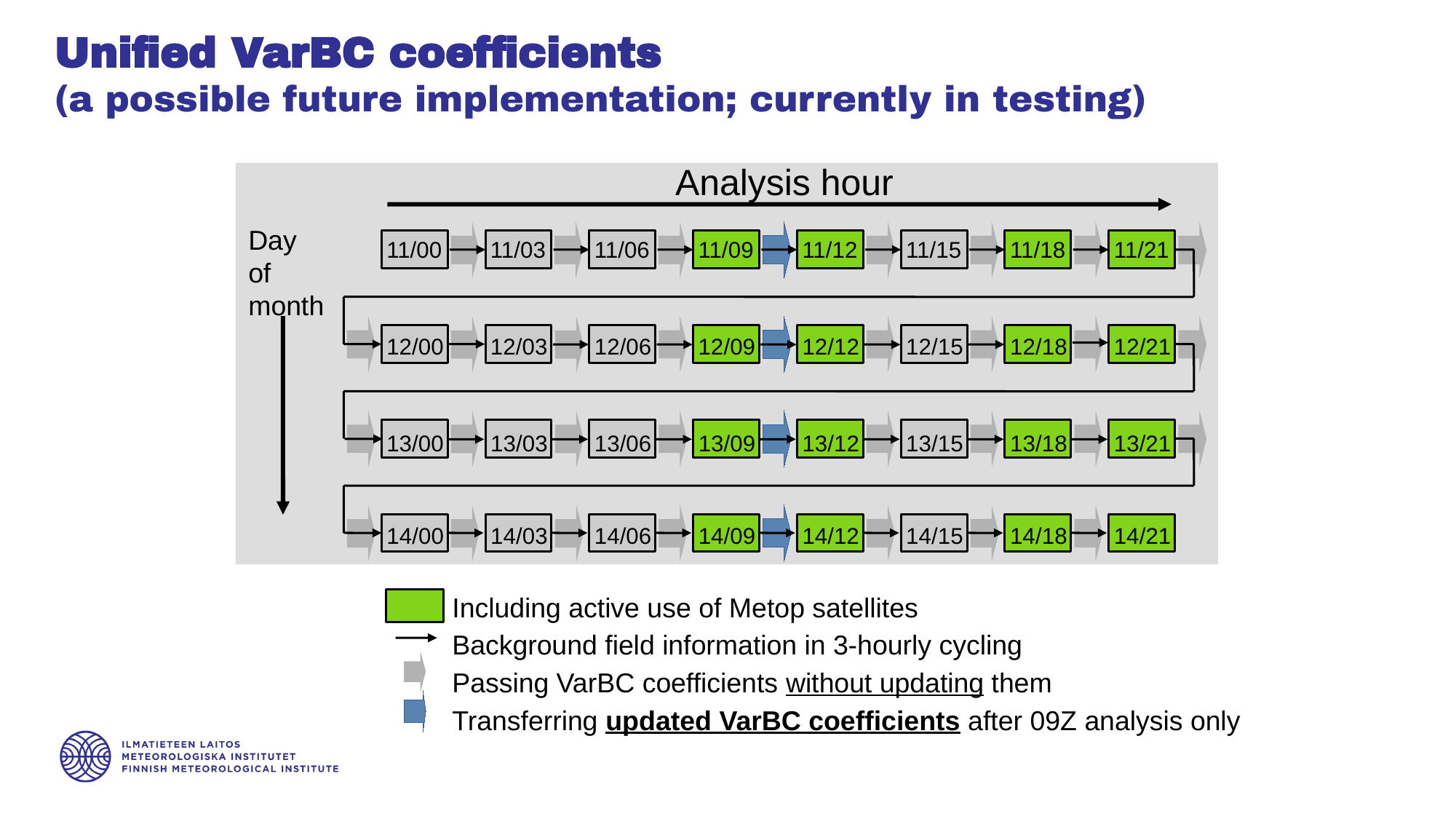

Unified VarBC coefficients
(a possible future implementation; currently in testing)
Analysis hour

Day of month

11/00
11/03
11/06
11/09
11/12
11/15
11/18
11/21

12/00
12/03
12/06
12/09
12/12
12/15
12/18
12/21

13/00
13/03
13/06
13/09
13/12
13/15
13/18
13/21

14/00
14/03
14/06
14/09
14/12
14/15
14/18
14/21

Including active use of Metop satellites
Background field information in 3-hourly cycling
Passing VarBC coefficients without updating them
Transferring updated VarBC coefficients after 09Z analysis only